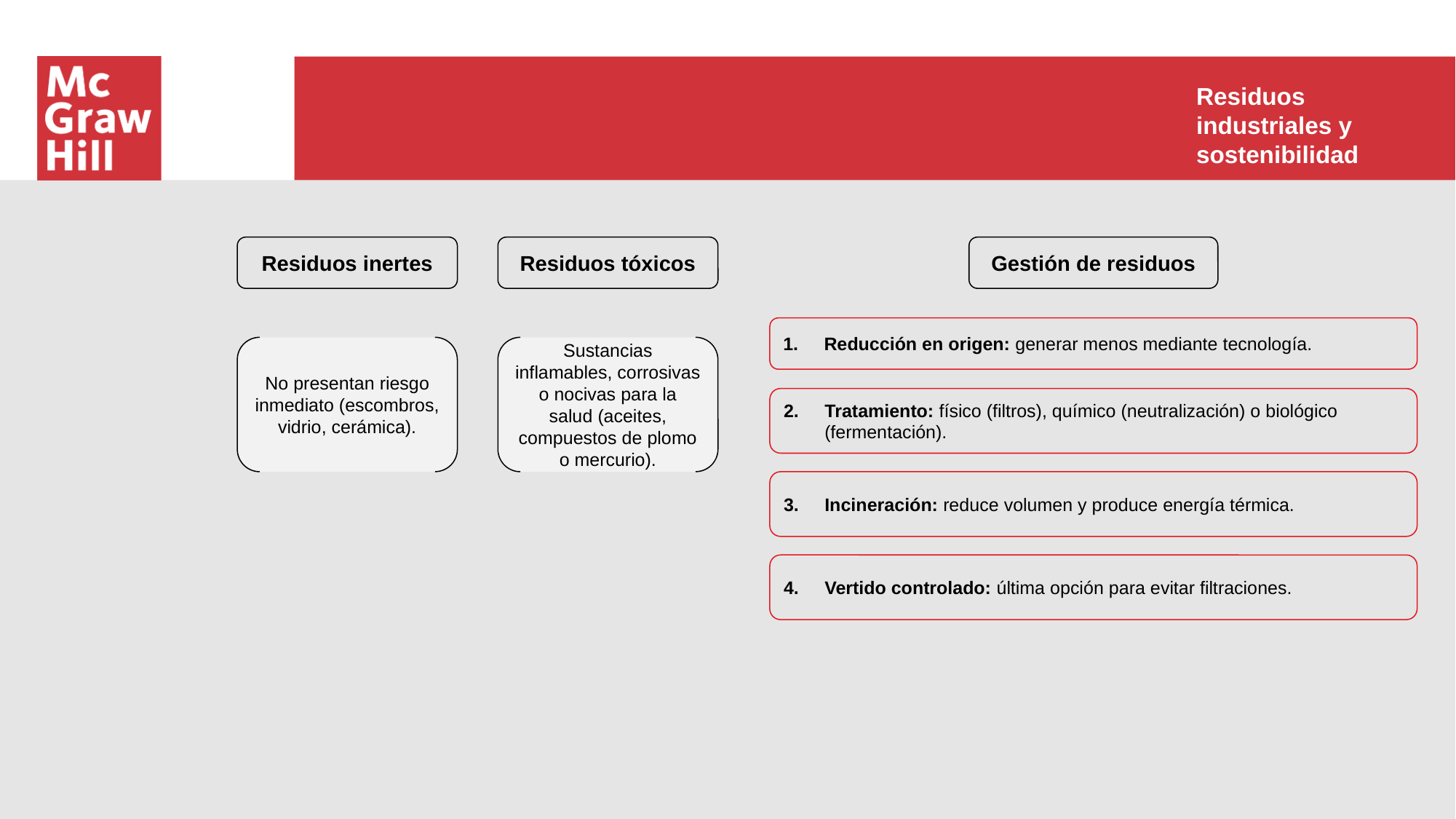

Residuos industriales y sostenibilidad
Residuos tóxicos
Gestión de residuos
Residuos inertes
Reducción en origen: generar menos mediante tecnología.
No presentan riesgo inmediato (escombros, vidrio, cerámica).
Sustancias inflamables, corrosivas o nocivas para la salud (aceites, compuestos de plomo o mercurio).
Tratamiento: físico (filtros), químico (neutralización) o biológico (fermentación).
Incineración: reduce volumen y produce energía térmica.
Vertido controlado: última opción para evitar filtraciones.